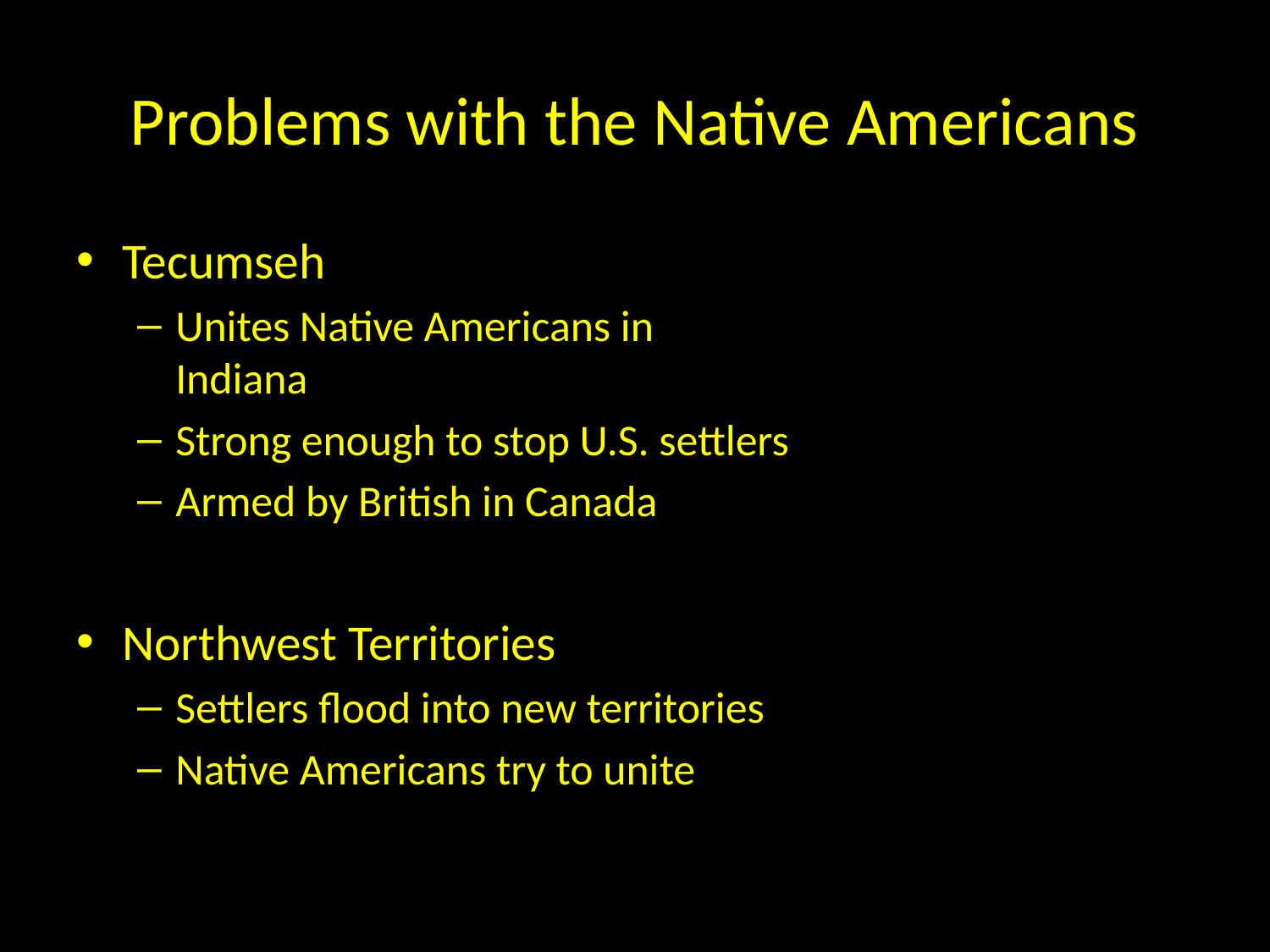

# Problems with the Native Americans
Tecumseh
Unites Native Americans in Indiana
Strong enough to stop U.S. settlers
Armed by British in Canada

Northwest Territories
Settlers flood into new territories
Native Americans try to unite